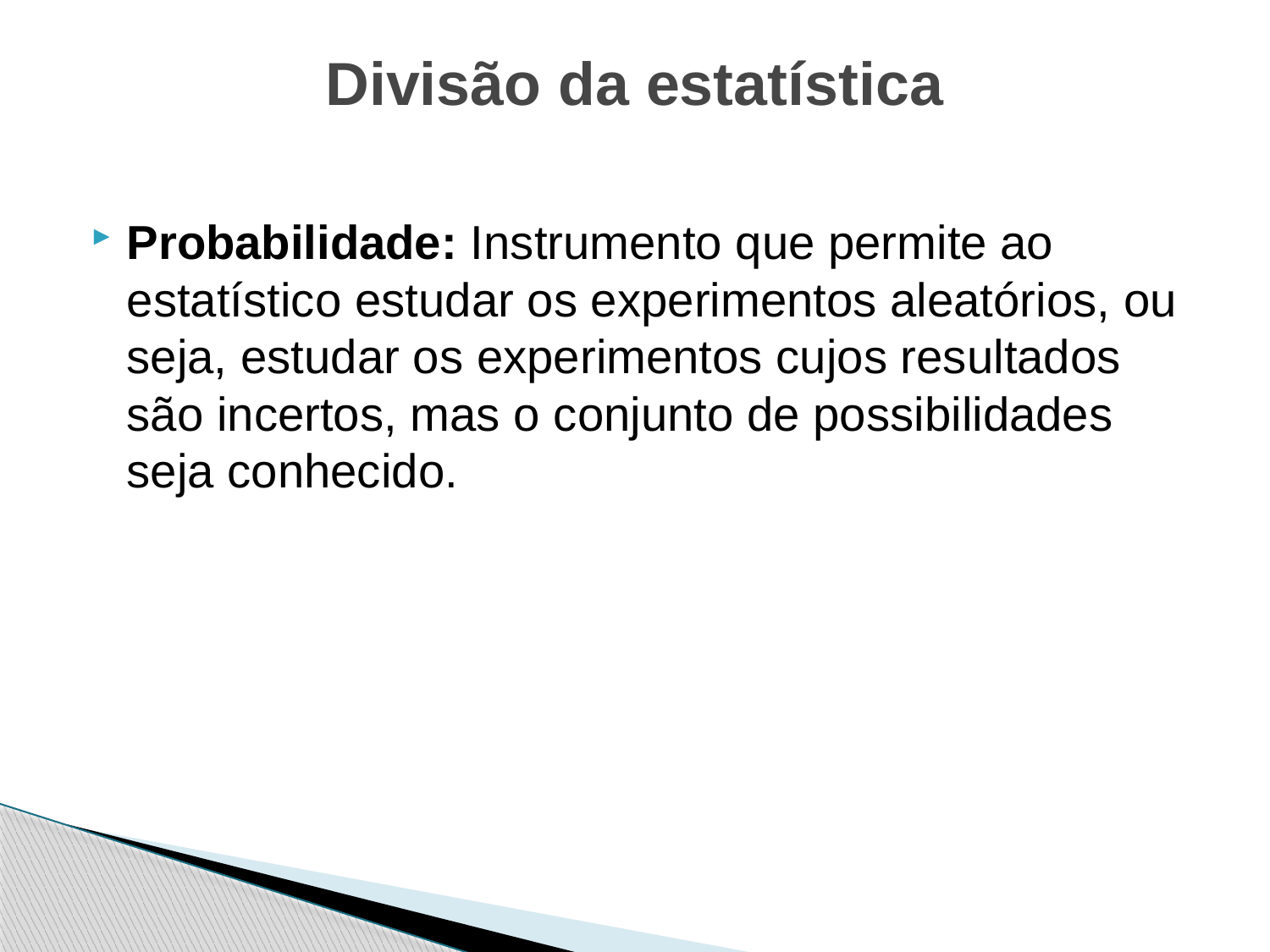

# Divisão da estatística
Probabilidade: Instrumento que permite ao estatístico estudar os experimentos aleatórios, ou seja, estudar os experimentos cujos resultados são incertos, mas o conjunto de possibilidades seja conhecido.